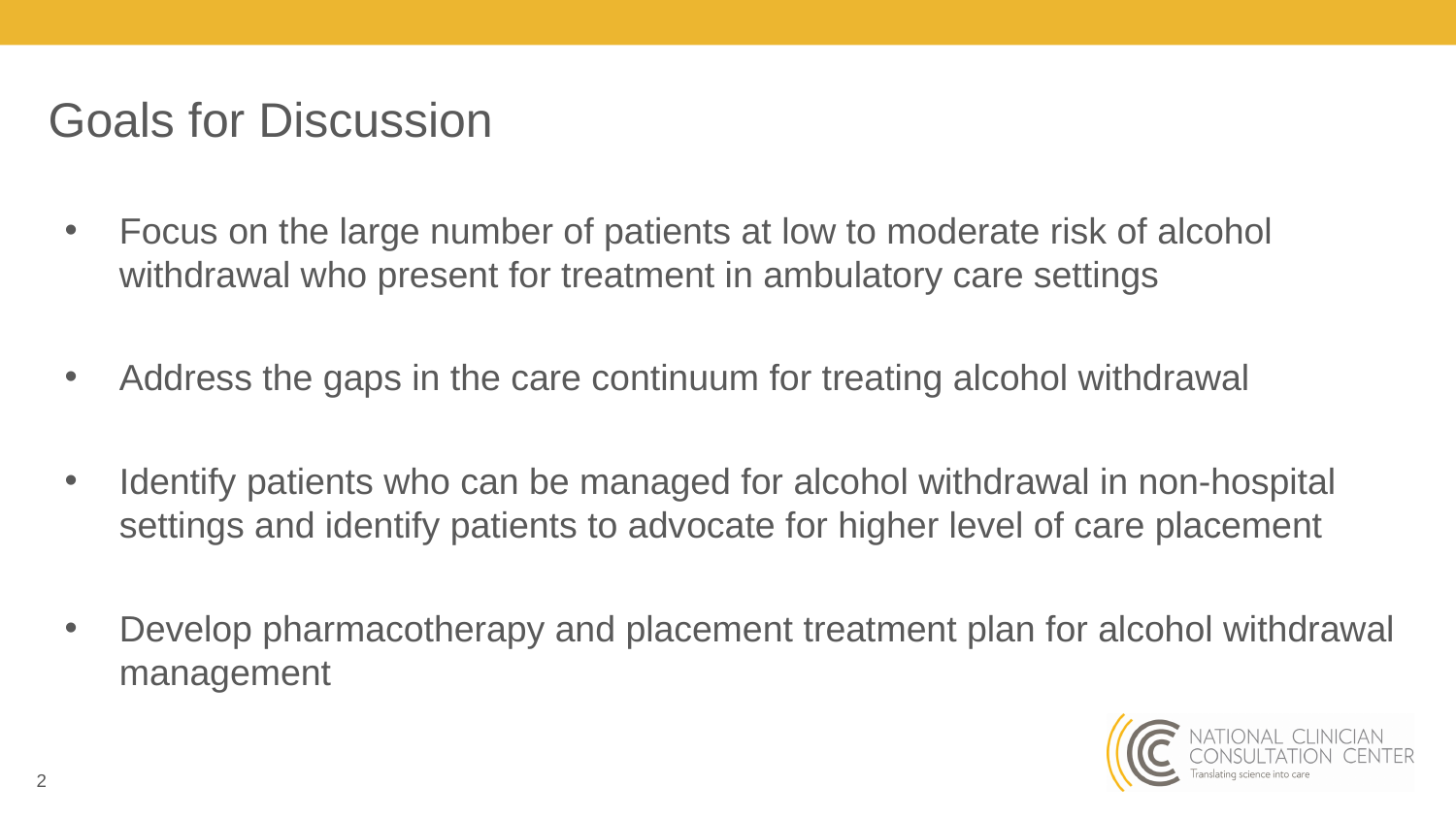

# Goals for Discussion
Focus on the large number of patients at low to moderate risk of alcohol withdrawal who present for treatment in ambulatory care settings

Address the gaps in the care continuum for treating alcohol withdrawal

Identify patients who can be managed for alcohol withdrawal in non-hospital settings and identify patients to advocate for higher level of care placement

Develop pharmacotherapy and placement treatment plan for alcohol withdrawal management